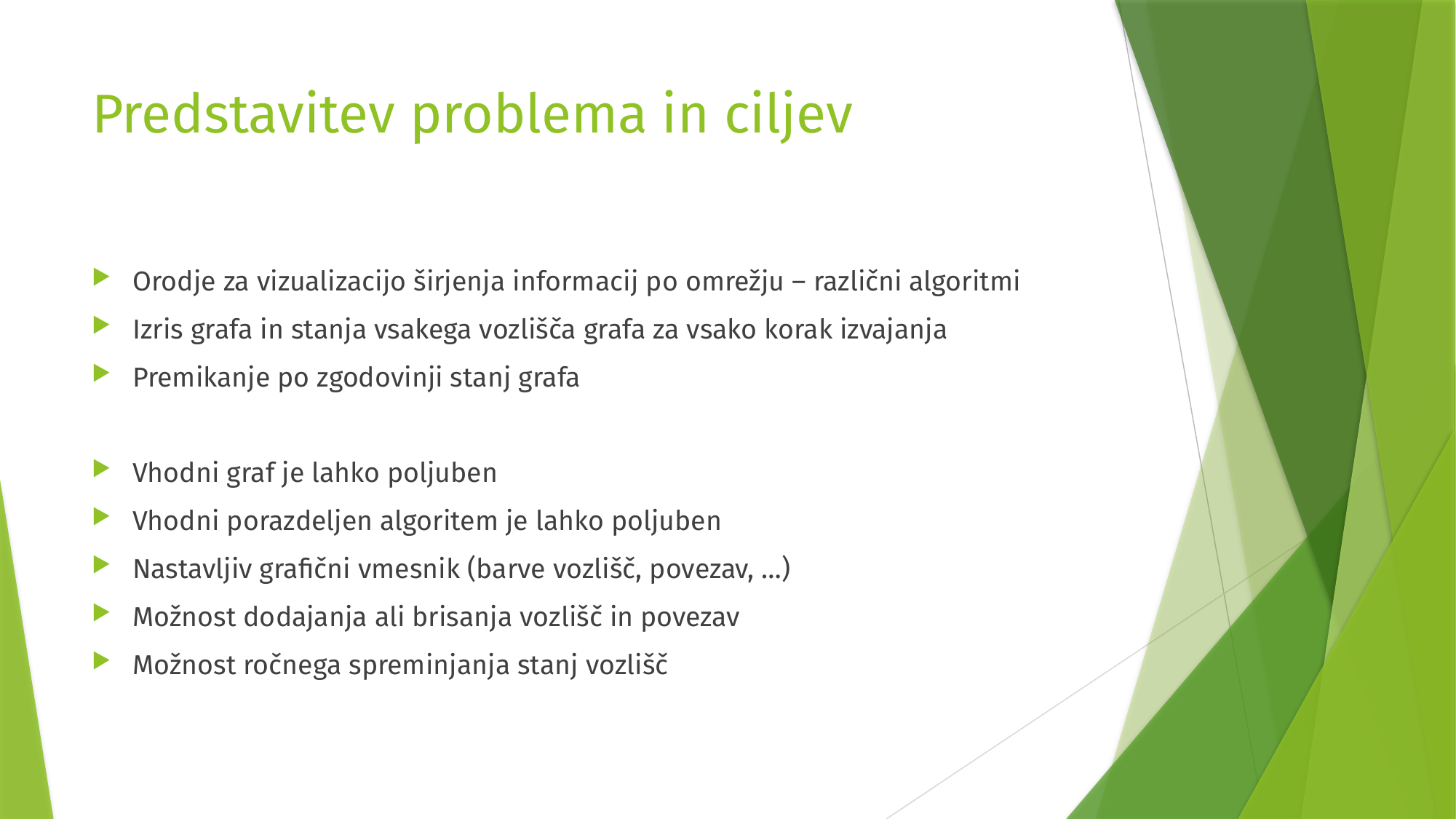

# Predstavitev problema in ciljev
Orodje za vizualizacijo širjenja informacij po omrežju – različni algoritmi
Izris grafa in stanja vsakega vozlišča grafa za vsako korak izvajanja
Premikanje po zgodovinji stanj grafa

Vhodni graf je lahko poljuben
Vhodni porazdeljen algoritem je lahko poljuben
Nastavljiv grafični vmesnik (barve vozlišč, povezav, …)
Možnost dodajanja ali brisanja vozlišč in povezav
Možnost ročnega spreminjanja stanj vozlišč